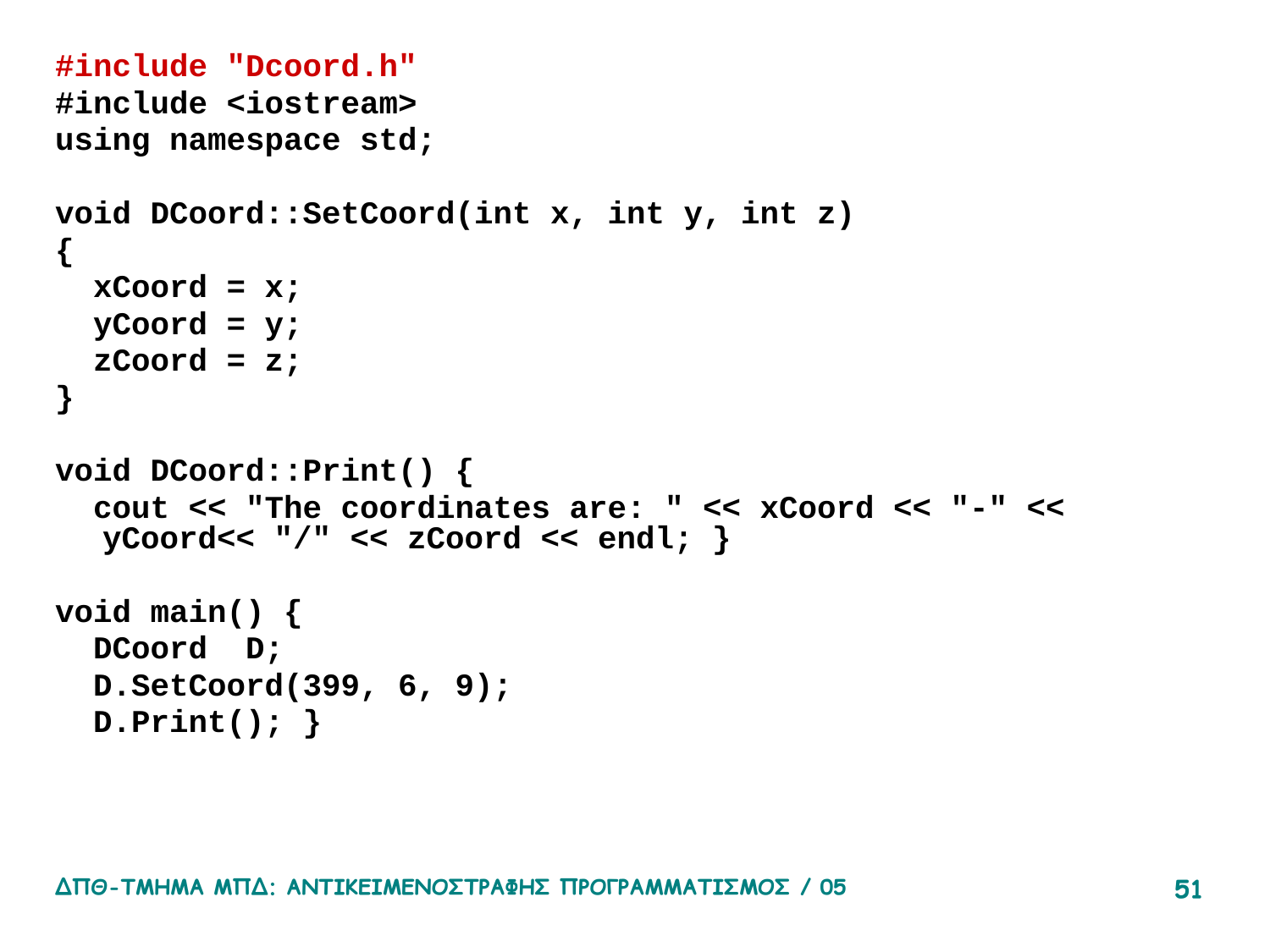

#include "Dcoord.h"
#include <iostream>
using namespace std;

void DCoord::SetCoord(int x, int y, int z)
{
  xCoord = x;
  yCoord = y;
  zCoord = z;
}

void DCoord::Print() {
  cout << "The coordinates are: " << xCoord << "-" << yCoord<< "/" << zCoord << endl; }

void main() {
  DCoord  D;
  D.SetCoord(399, 6, 9);
  D.Print(); }
ΔΠΘ-ΤΜΗΜΑ ΜΠΔ: ΑΝΤΙΚΕΙΜΕΝΟΣΤΡΑΦΗΣ ΠΡΟΓΡΑΜΜΑΤΙΣΜΟΣ / 05
51